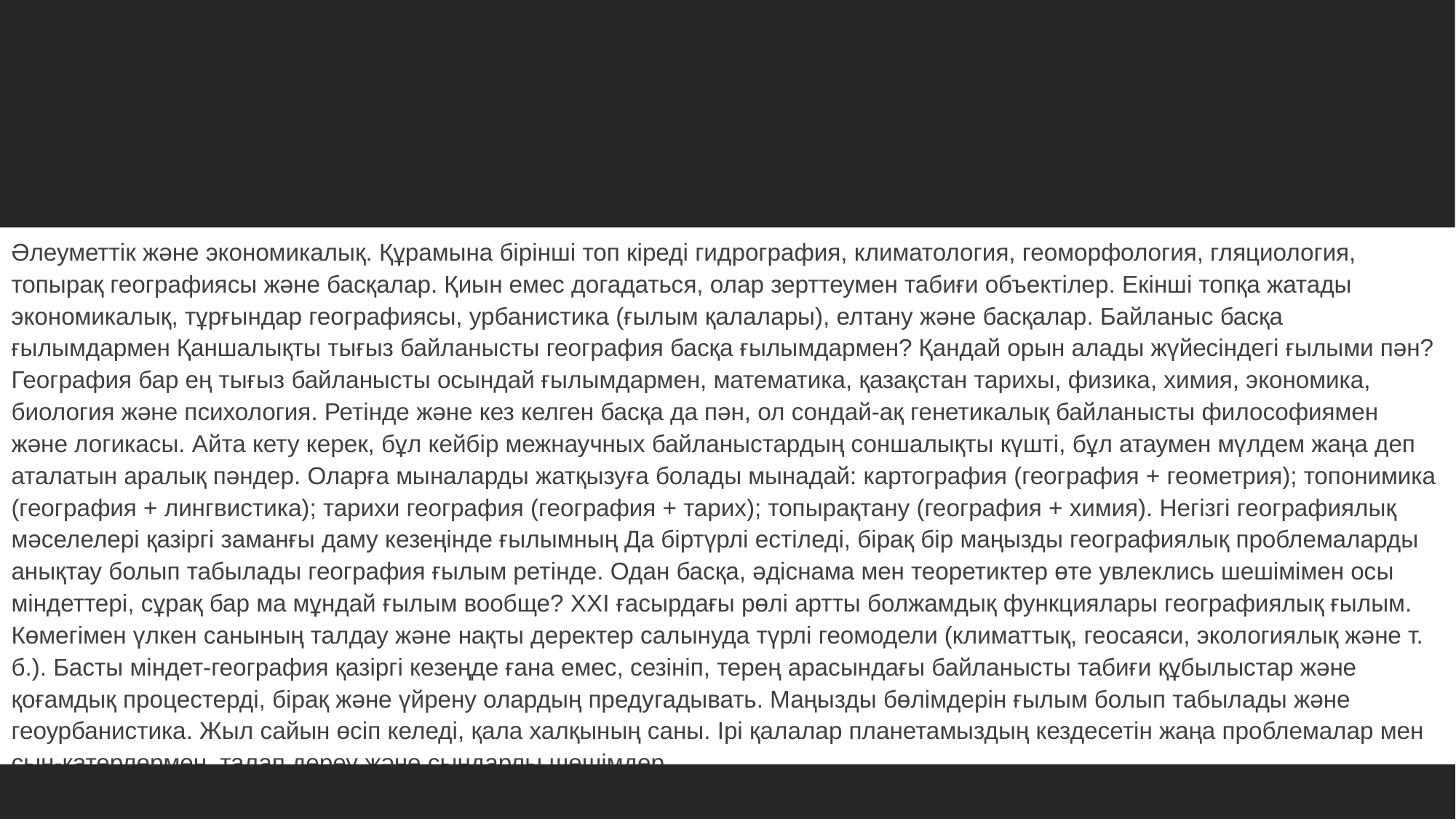

Әлеуметтік және экономикалық. Құрамына бірінші топ кіреді гидрография, климатология, геоморфология, гляциология, топырақ географиясы және басқалар. Қиын емес догадаться, олар зерттеумен табиғи объектілер. Екінші топқа жатады экономикалық, тұрғындар географиясы, урбанистика (ғылым қалалары), елтану және басқалар. Байланыс басқа ғылымдармен Қаншалықты тығыз байланысты география басқа ғылымдармен? Қандай орын алады жүйесіндегі ғылыми пән? География бар ең тығыз байланысты осындай ғылымдармен, математика, қазақстан тарихы, физика, химия, экономика, биология және психология. Ретінде және кез келген басқа да пән, ол сондай-ақ генетикалық байланысты философиямен және логикасы. Айта кету керек, бұл кейбір межнаучных байланыстардың соншалықты күшті, бұл атаумен мүлдем жаңа деп аталатын аралық пәндер. Оларға мыналарды жатқызуға болады мынадай: картография (география + геометрия); топонимика (география + лингвистика); тарихи география (география + тарих); топырақтану (география + химия). Негізгі географиялық мәселелері қазіргі заманғы даму кезеңінде ғылымның Да біртүрлі естіледі, бірақ бір маңызды географиялық проблемаларды анықтау болып табылады география ғылым ретінде. Одан басқа, әдіснама мен теоретиктер өте увлеклись шешімімен осы міндеттері, сұрақ бар ма мұндай ғылым вообще? ХХІ ғасырдағы рөлі артты болжамдық функциялары географиялық ғылым. Көмегімен үлкен санының талдау және нақты деректер салынуда түрлі геомодели (климаттық, геосаяси, экологиялық және т. б.). Басты міндет-география қазіргі кезеңде ғана емес, сезініп, терең арасындағы байланысты табиғи құбылыстар және қоғамдық процестерді, бірақ және үйрену олардың предугадывать. Маңызды бөлімдерін ғылым болып табылады және геоурбанистика. Жыл сайын өсіп келеді, қала халқының саны. Ірі қалалар планетамыздың кездесетін жаңа проблемалар мен сын-қатерлермен, талап дереу және сындарлы шешімдер.